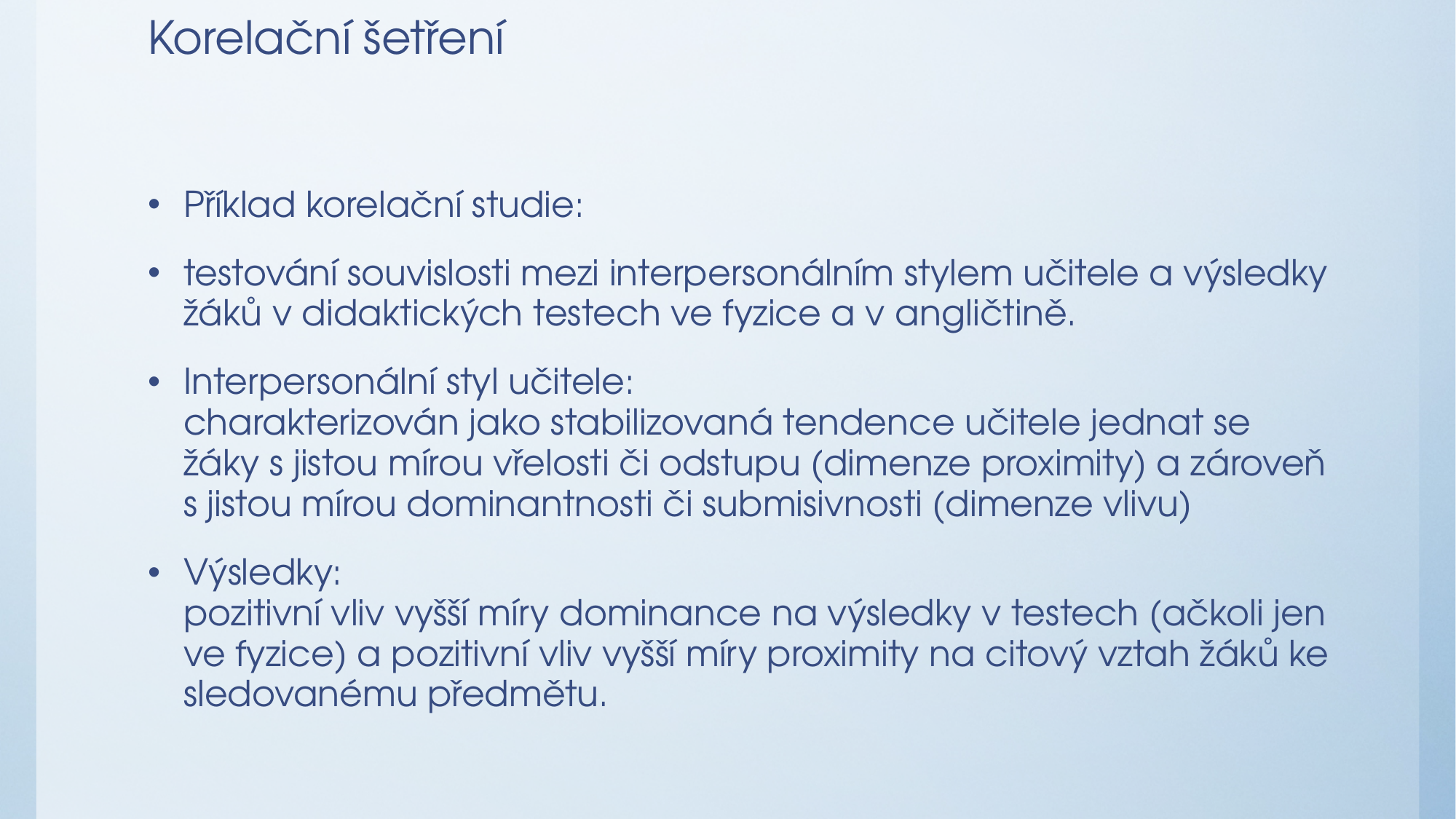

# Korelační šetření
Příklad korelační studie:
testování souvislosti mezi interpersonálním stylem učitele a výsledky žáků v didaktických testech ve fyzice a v angličtině.
Interpersonální styl učitele:
charakterizován jako stabilizovaná tendence učitele jednat se žáky s jistou mírou vřelosti či odstupu (dimenze proximity) a zároveň s jistou mírou dominantnosti či submisivnosti (dimenze vlivu)
Výsledky:
pozitivní vliv vyšší míry dominance na výsledky v testech (ačkoli jen ve fyzice) a pozitivní vliv vyšší míry proximity na citový vztah žáků ke sledovanému předmětu.